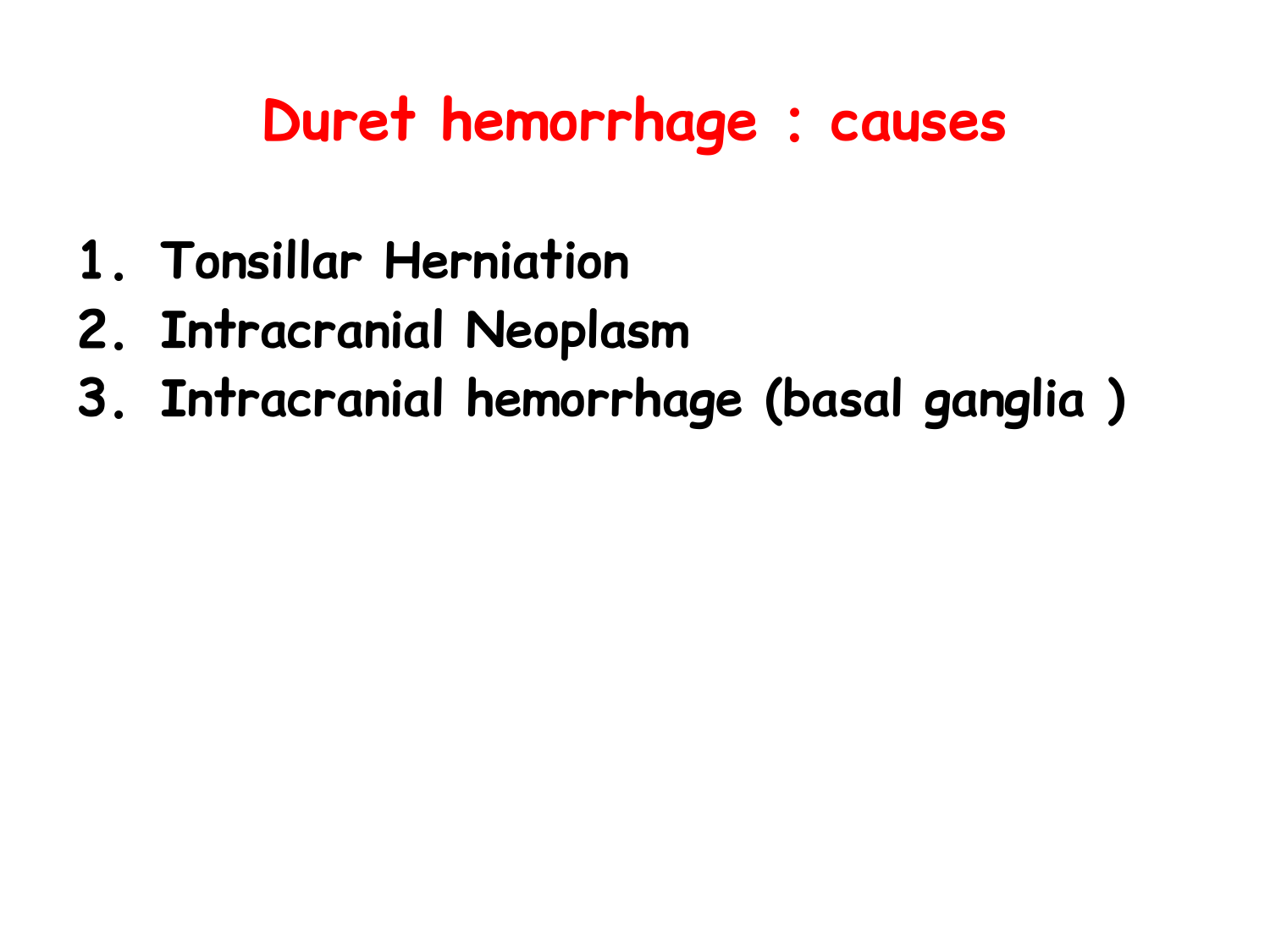

# Duret hemorrhage : causes
Tonsillar Herniation
Intracranial Neoplasm
Intracranial hemorrhage (basal ganglia )